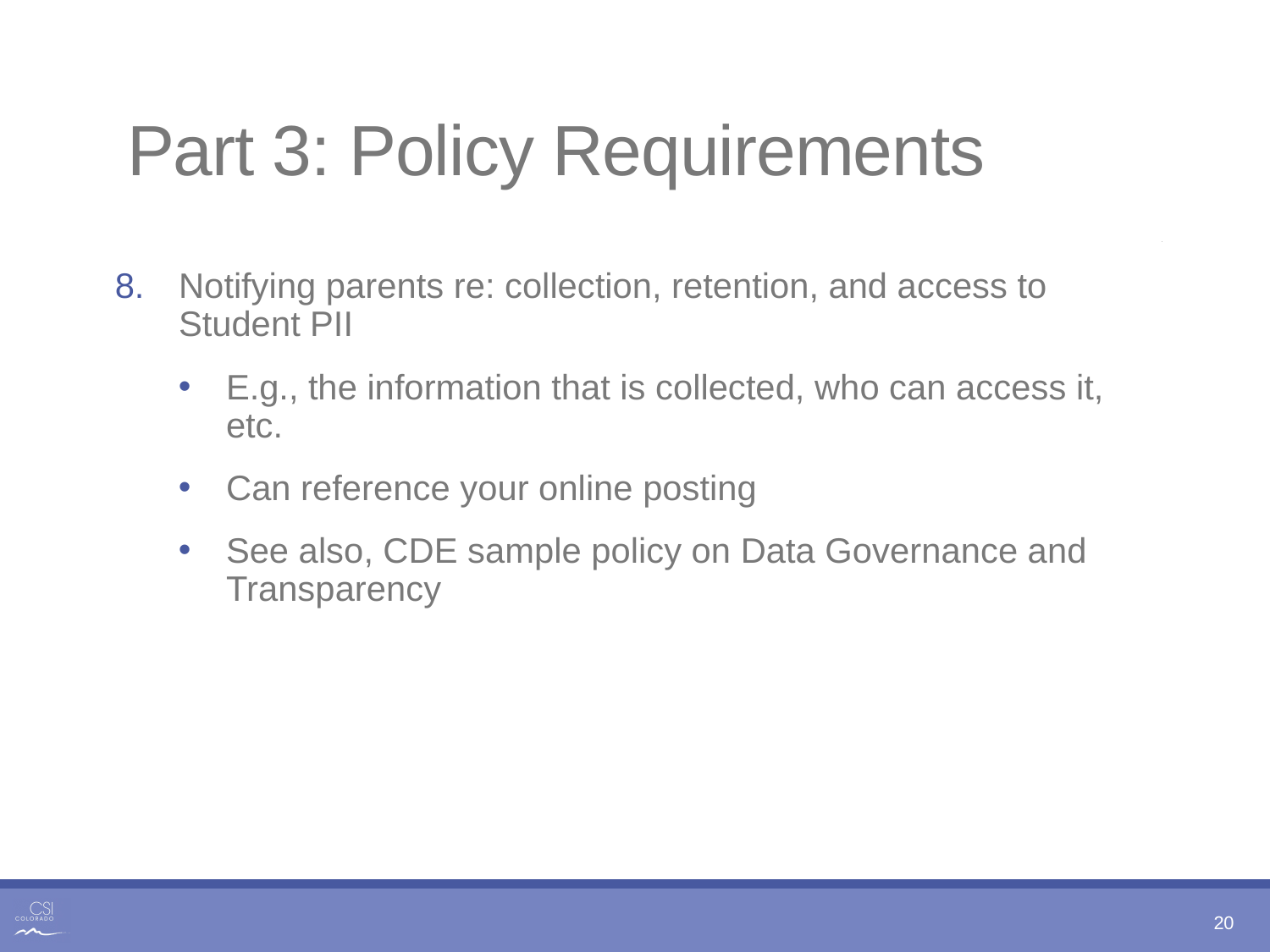

# Part 3: Policy Requirements
Notifying parents re: collection, retention, and access to Student PII
E.g., the information that is collected, who can access it, etc.
Can reference your online posting
See also, CDE sample policy on Data Governance and Transparency

20